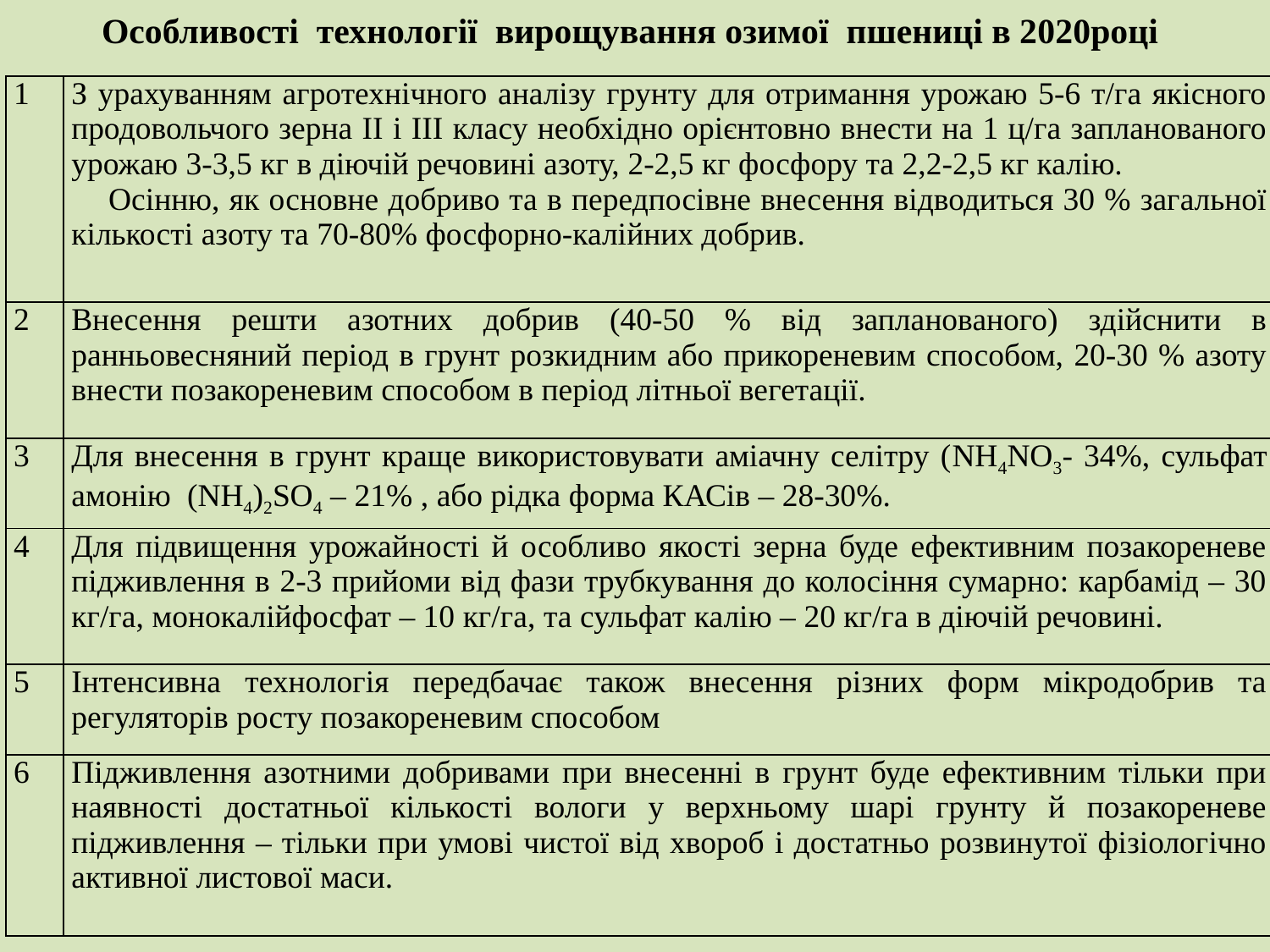

Особливості  технології  вирощування озимої  пшениці в 2020році

| 1 | З урахуванням агротехнічного аналізу грунту для отримання урожаю 5-6 т/га якісного продовольчого зерна ІІ і ІІІ класу необхідно орієнтовно внести на 1 ц/га запланованого урожаю 3-3,5 кг в діючій речовині азоту, 2-2,5 кг фосфору та 2,2-2,5 кг калію. Осінню, як основне добриво та в передпосівне внесення відводиться 30 % загальної кількості азоту та 70-80% фосфорно-калійних добрив. |
| --- | --- |
| 2 | Внесення решти азотних добрив (40-50 % від запланованого) здійснити в ранньовесняний період в грунт розкидним або прикореневим способом, 20-30 % азоту внести позакореневим способом в період літньої вегетації. |
| 3 | Для внесення в грунт краще використовувати аміачну селітру (NH4NO3- 34%, сульфат амонію (NH4)2SO4 – 21% , або рідка форма КАСів – 28-30%. |
| 4 | Для підвищення урожайності й особливо якості зерна буде ефективним позакореневе підживлення в 2-3 прийоми від фази трубкування до колосіння сумарно: карбамід – 30 кг/га, монокалійфосфат – 10 кг/га, та сульфат калію – 20 кг/га в діючій речовині. |
| 5 | Інтенсивна технологія передбачає також внесення різних форм мікродобрив та регуляторів росту позакореневим способом |
| 6 | Підживлення азотними добривами при внесенні в грунт буде ефективним тільки при наявності достатньої кількості вологи у верхньому шарі грунту й позакореневе підживлення – тільки при умові чистої від хвороб і достатньо розвинутої фізіологічно активної листової маси. |